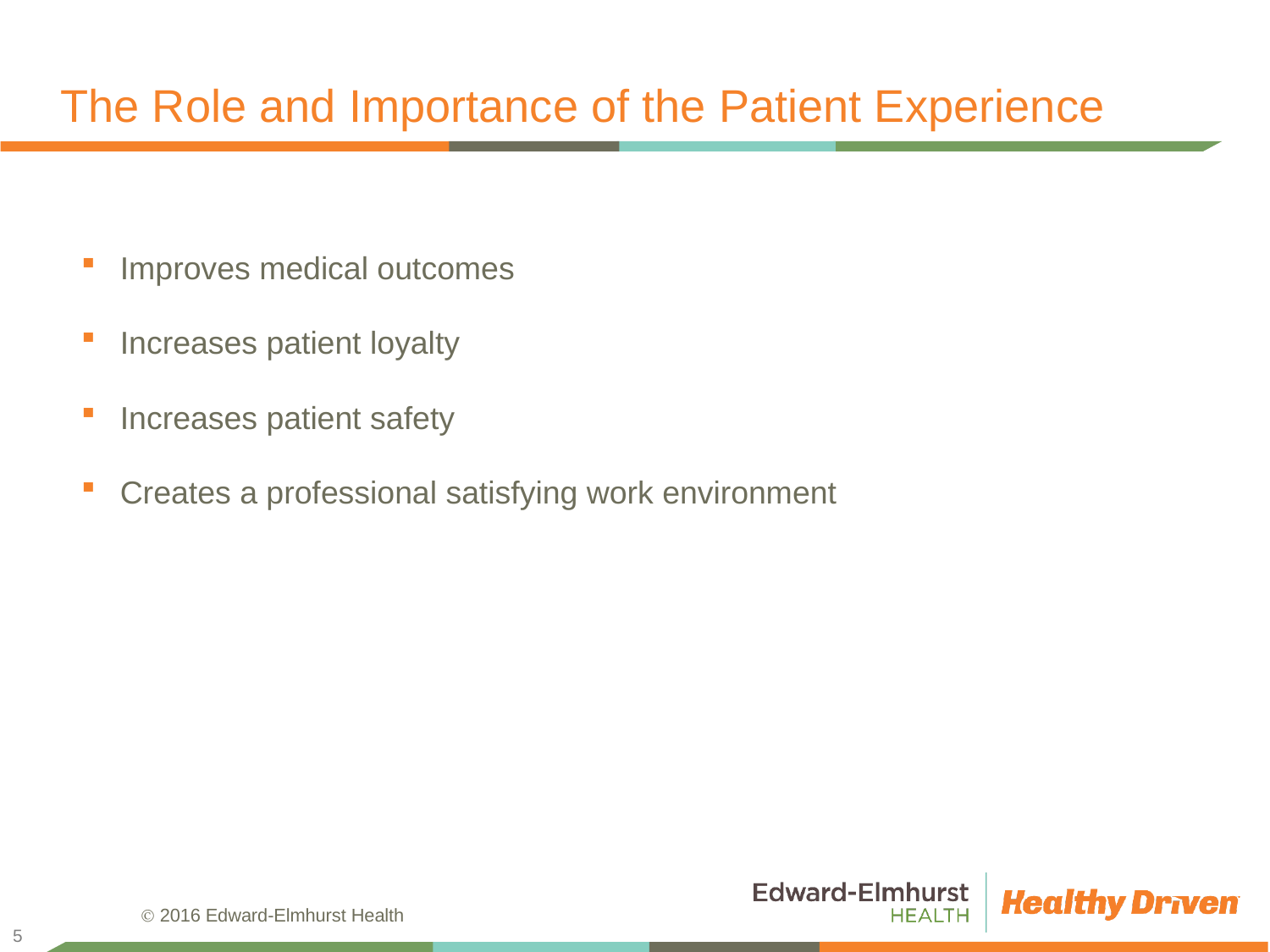

# The Role and Importance of the Patient Experience
Improves medical outcomes
Increases patient loyalty
Increases patient safety
Creates a professional satisfying work environment
5